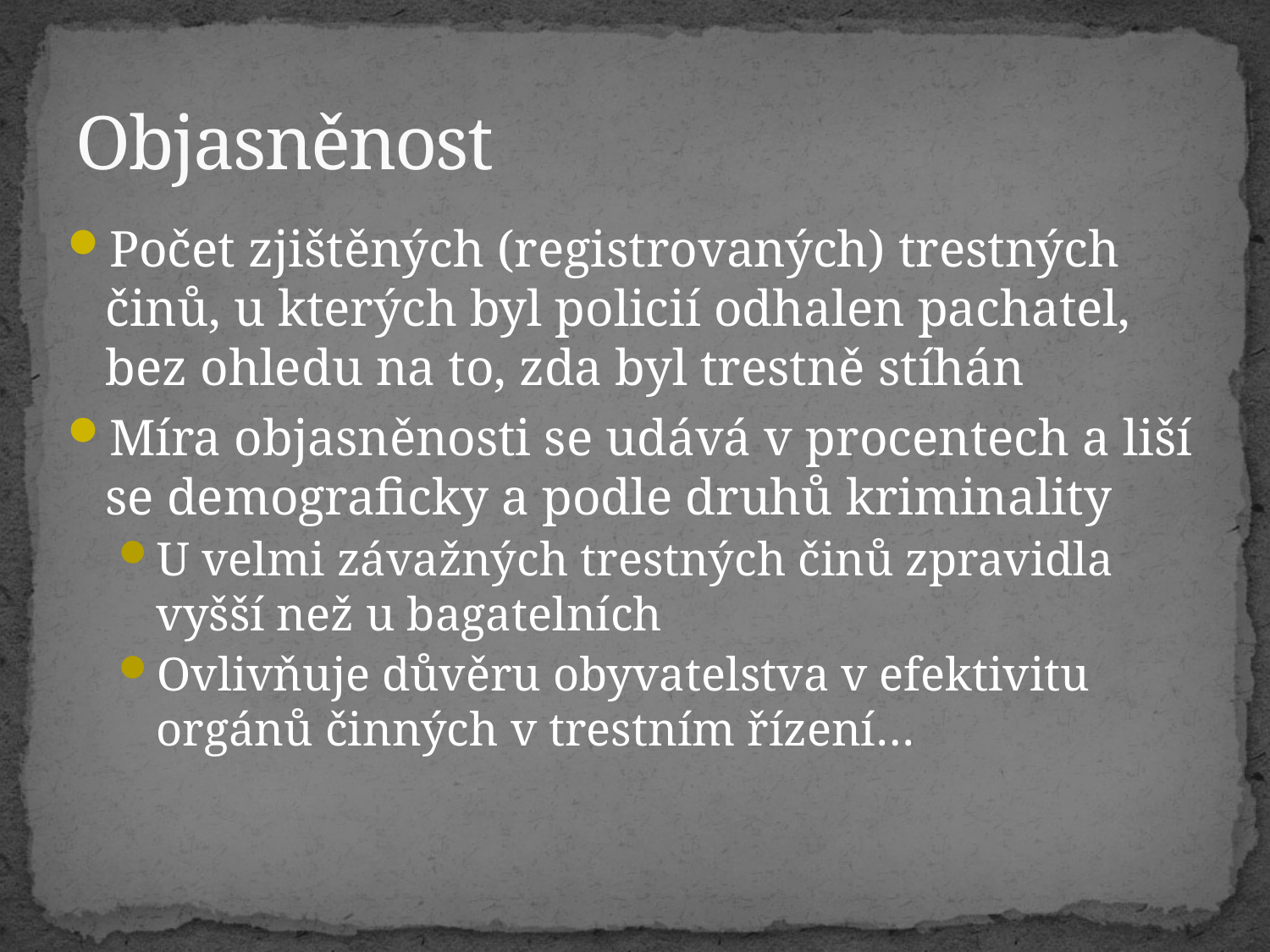

# Objasněnost
Počet zjištěných (registrovaných) trestných činů, u kterých byl policií odhalen pachatel, bez ohledu na to, zda byl trestně stíhán
Míra objasněnosti se udává v procentech a liší se demograficky a podle druhů kriminality
U velmi závažných trestných činů zpravidla vyšší než u bagatelních
Ovlivňuje důvěru obyvatelstva v efektivitu orgánů činných v trestním řízení…